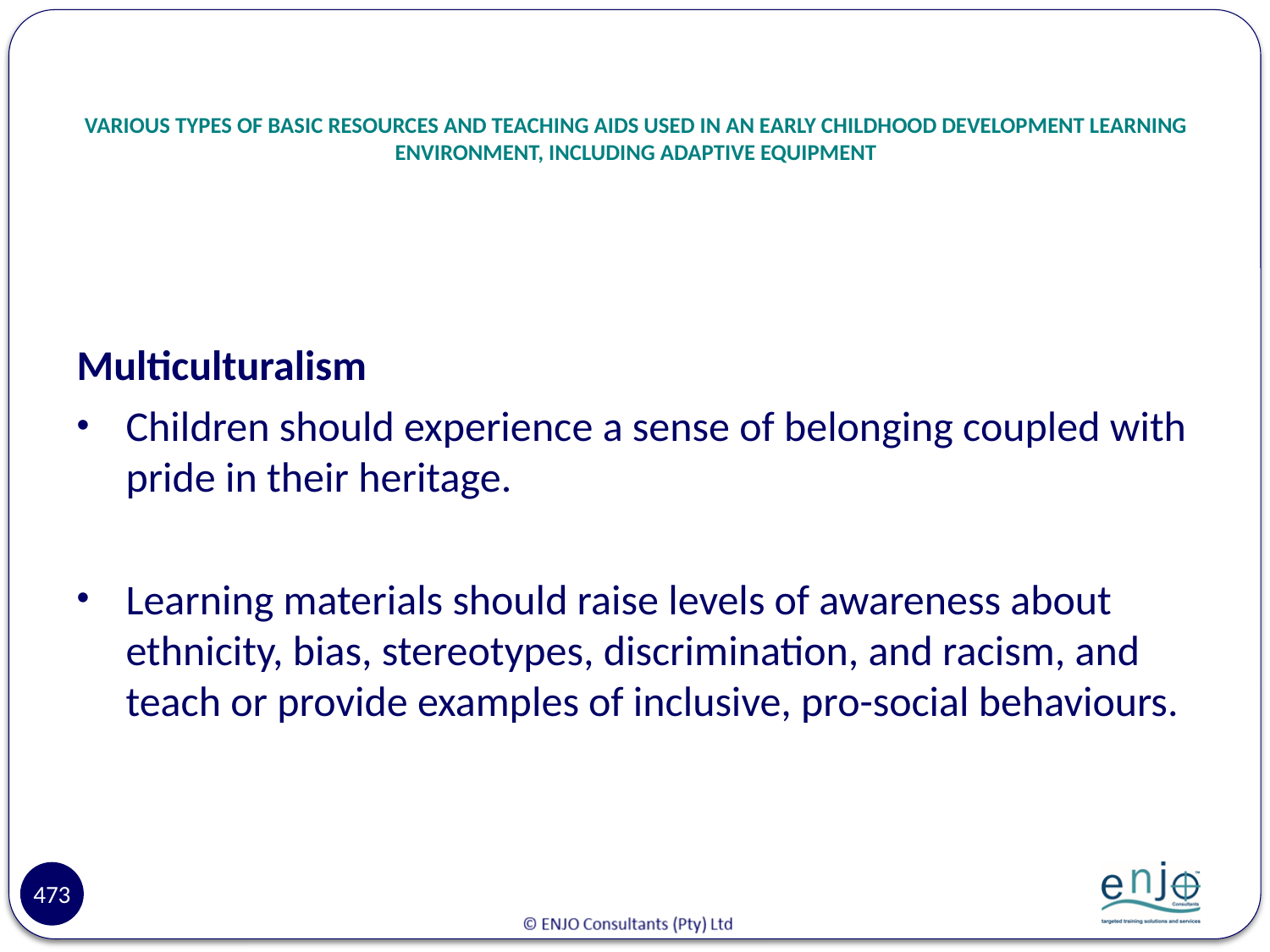

# VARIOUS TYPES OF BASIC RESOURCES AND TEACHING AIDS USED IN AN EARLY CHILDHOOD DEVELOPMENT LEARNING ENVIRONMENT, INCLUDING ADAPTIVE EQUIPMENT
Multiculturalism
Children should experience a sense of belonging coupled with pride in their heritage.

Learning materials should raise levels of awareness about ethnicity, bias, stereotypes, discrimination, and racism, and teach or provide examples of inclusive, pro-social behaviours.

473